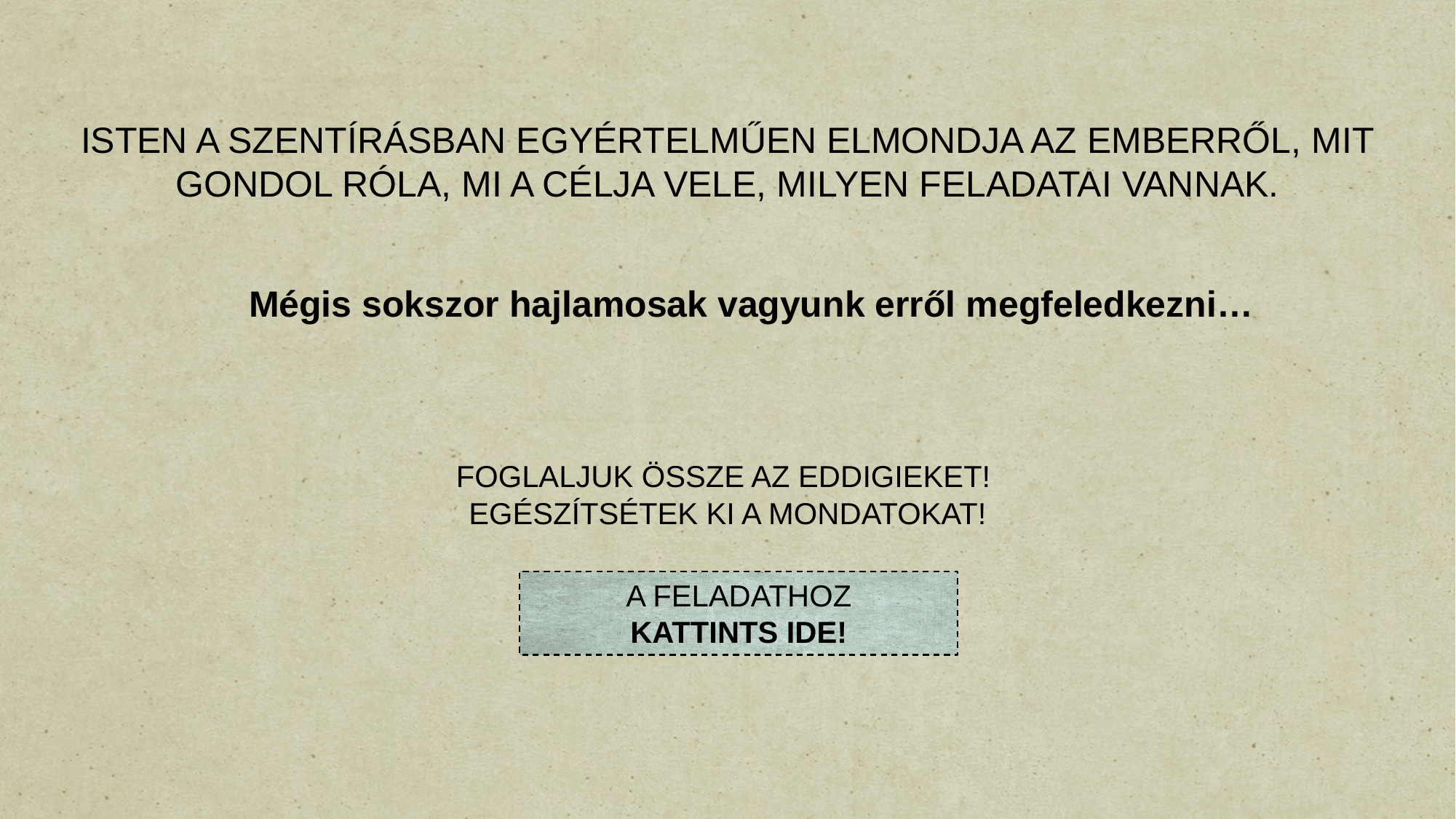

ISTEN A SZENTÍRÁSBAN EGYÉRTELMŰEN ELMONDJA AZ EMBERRŐL, MIT GONDOL RÓLA, MI A CÉLJA VELE, MILYEN FELADATAI VANNAK.
Mégis sokszor hajlamosak vagyunk erről megfeledkezni…
FOGLALJUK ÖSSZE AZ EDDIGIEKET!
EGÉSZÍTSÉTEK KI A MONDATOKAT!
A FELADATHOZ
KATTINTS IDE!